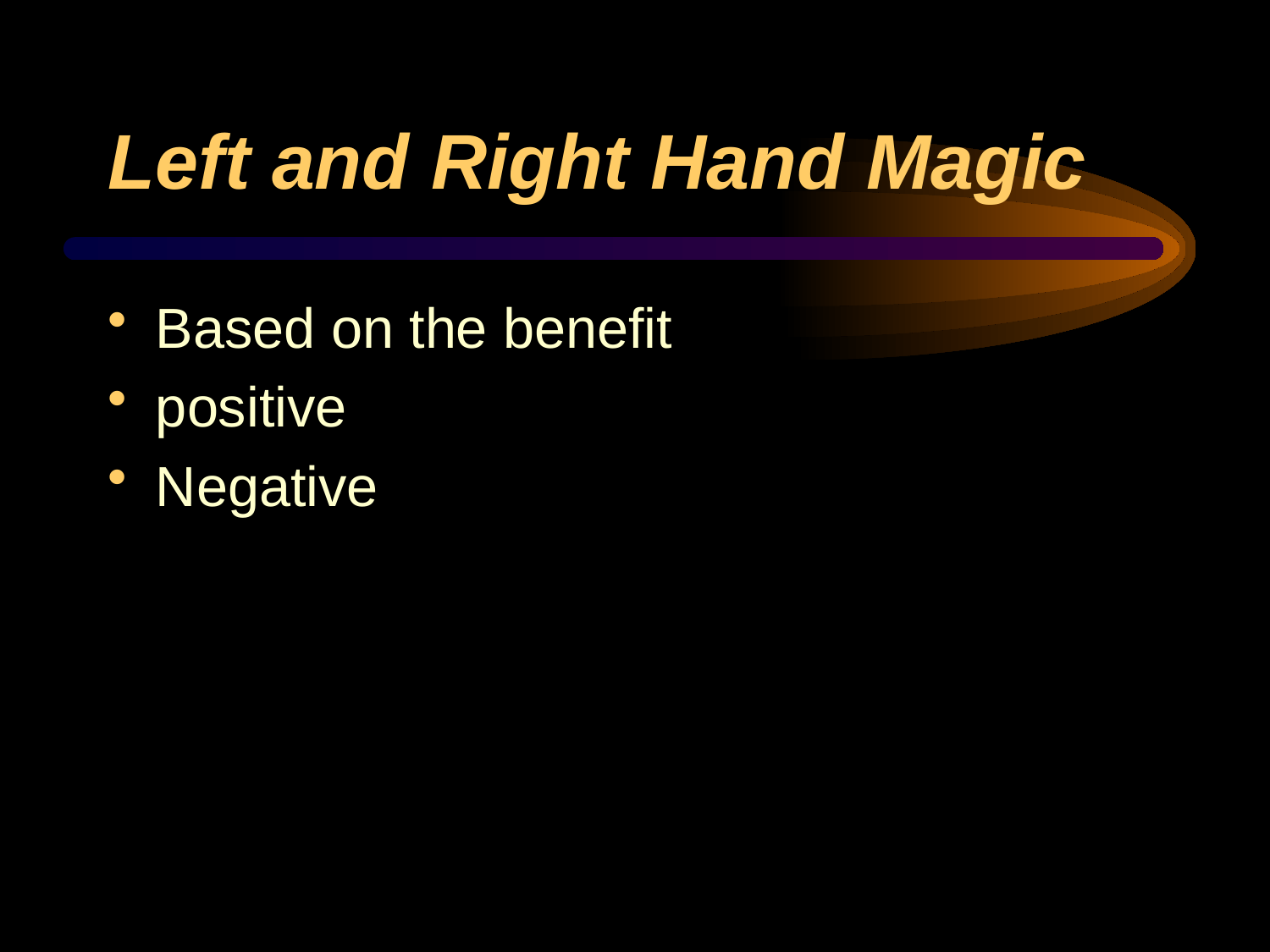

# Left and Right Hand Magic
Based on the benefit
positive
Negative